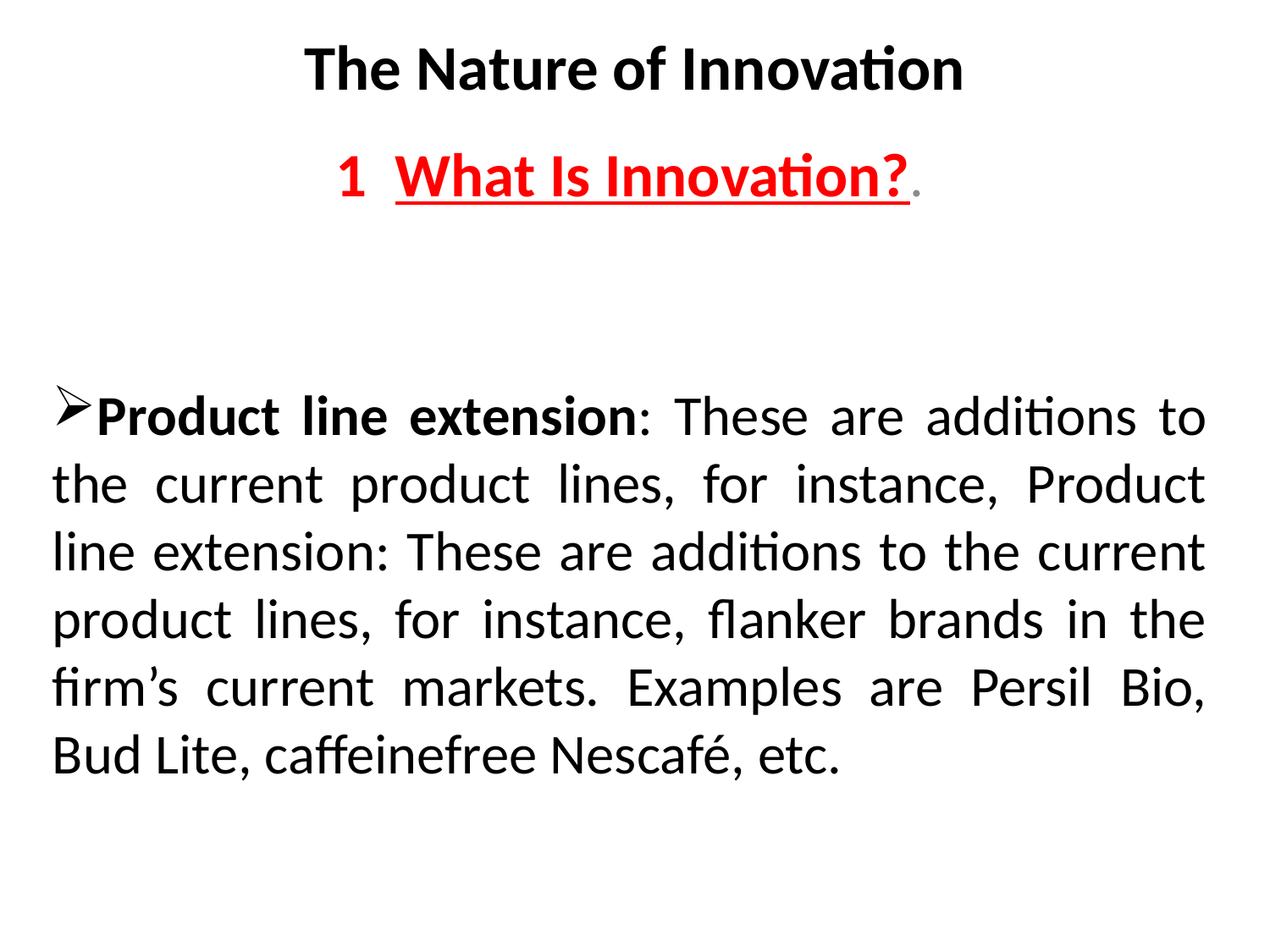

# The Nature of Innovation
1  What Is Innovation?.

Product line extension: These are additions to the current product lines, for instance, Product line extension: These are additions to the current product lines, for instance, ﬂanker brands in the ﬁrm’s current markets. Examples are Persil Bio, Bud Lite, caffeinefree Nescafé, etc.